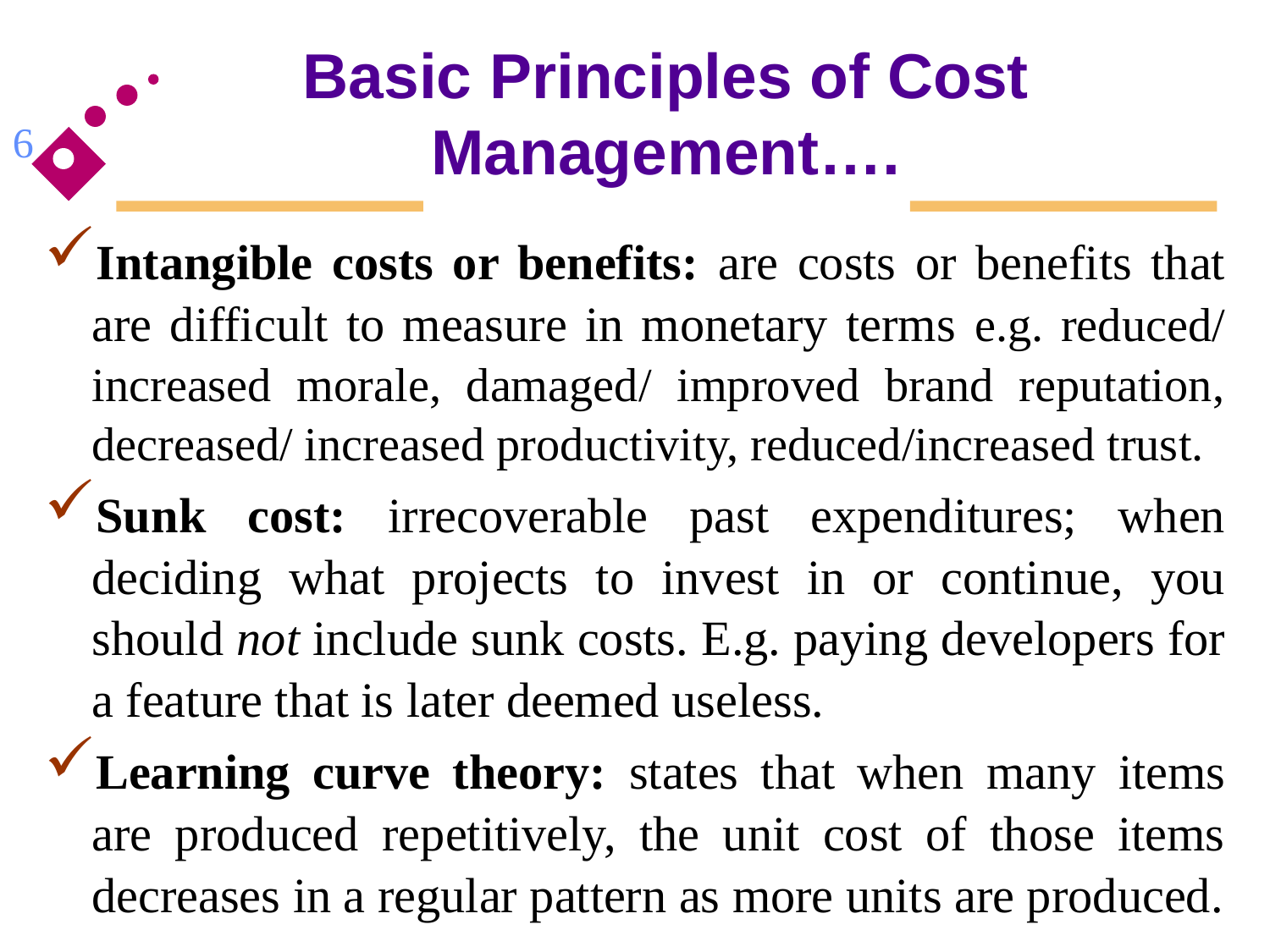

# Basic Principles of Cost Management….
6
Intangible costs or benefits: are costs or benefits that are difficult to measure in monetary terms e.g. reduced/ increased morale, damaged/ improved brand reputation, decreased/ increased productivity, reduced/increased trust.
Sunk cost: irrecoverable past expenditures; when deciding what projects to invest in or continue, you should not include sunk costs. E.g. paying developers for a feature that is later deemed useless.
Learning curve theory: states that when many items are produced repetitively, the unit cost of those items decreases in a regular pattern as more units are produced.